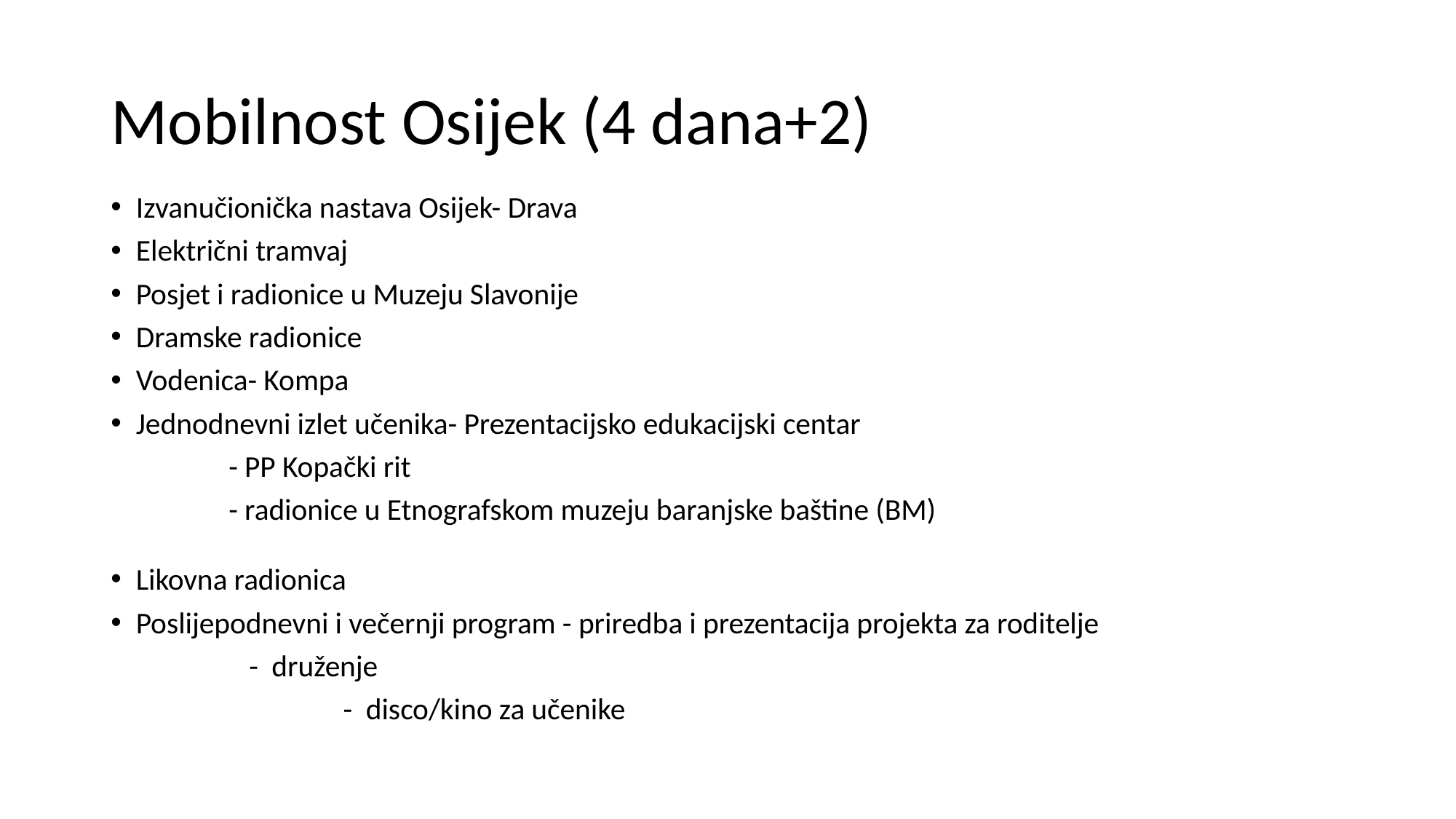

# Mobilnost Osijek (4 dana+2)
Izvanučionička nastava Osijek- Drava
Električni tramvaj
Posjet i radionice u Muzeju Slavonije
Dramske radionice
Vodenica- Kompa
Jednodnevni izlet učenika- Prezentacijsko edukacijski centar
			      - PP Kopački rit
			      - radionice u Etnografskom muzeju baranjske baštine (BM)

Likovna radionica
Poslijepodnevni i večernji program - priredba i prezentacija projekta za roditelje
				         -  druženje
 			                       -  disco/kino za učenike